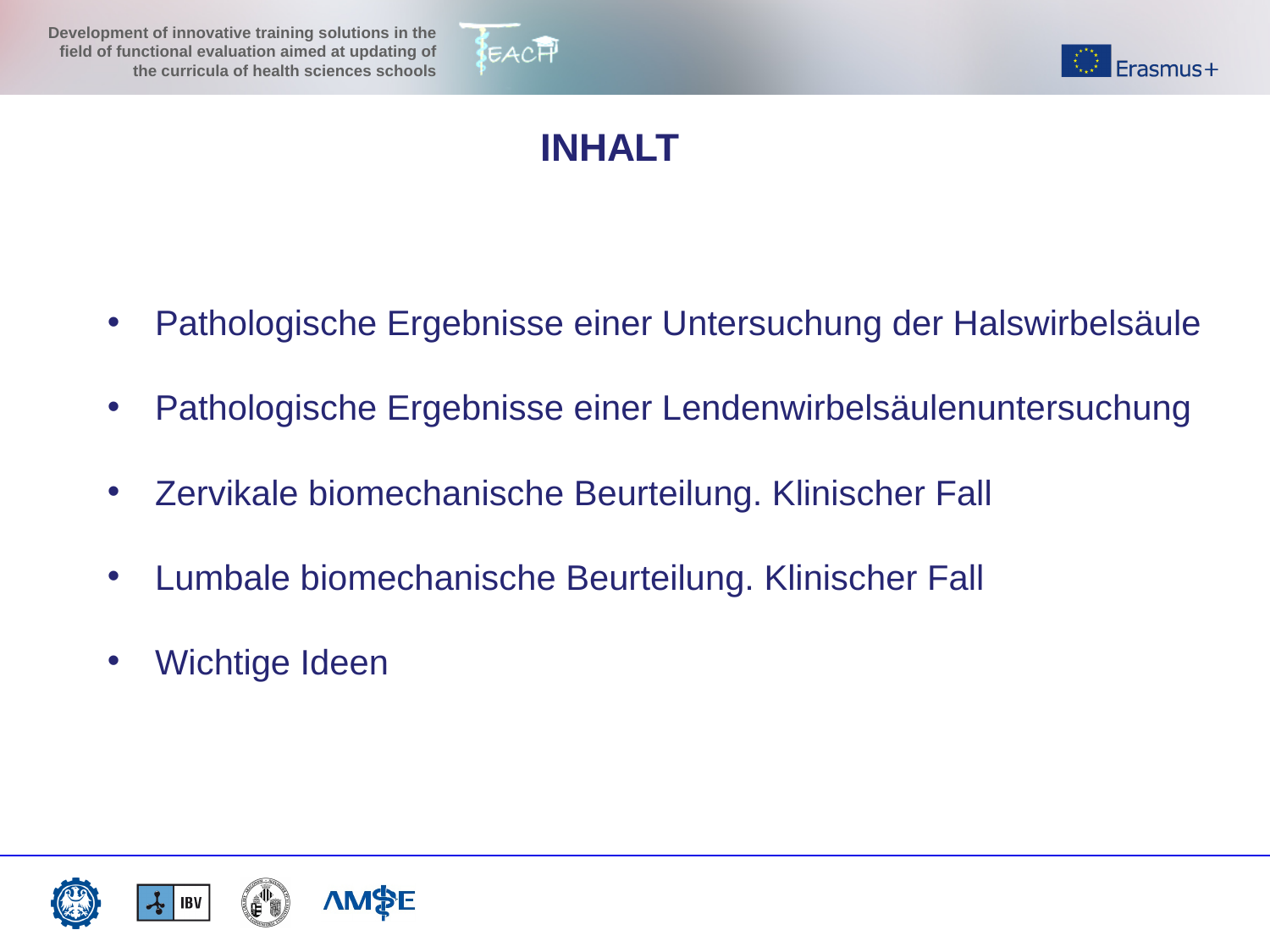

INHALT
Pathologische Ergebnisse einer Untersuchung der Halswirbelsäule

Pathologische Ergebnisse einer Lendenwirbelsäulenuntersuchung

Zervikale biomechanische Beurteilung. Klinischer Fall

Lumbale biomechanische Beurteilung. Klinischer Fall

Wichtige Ideen